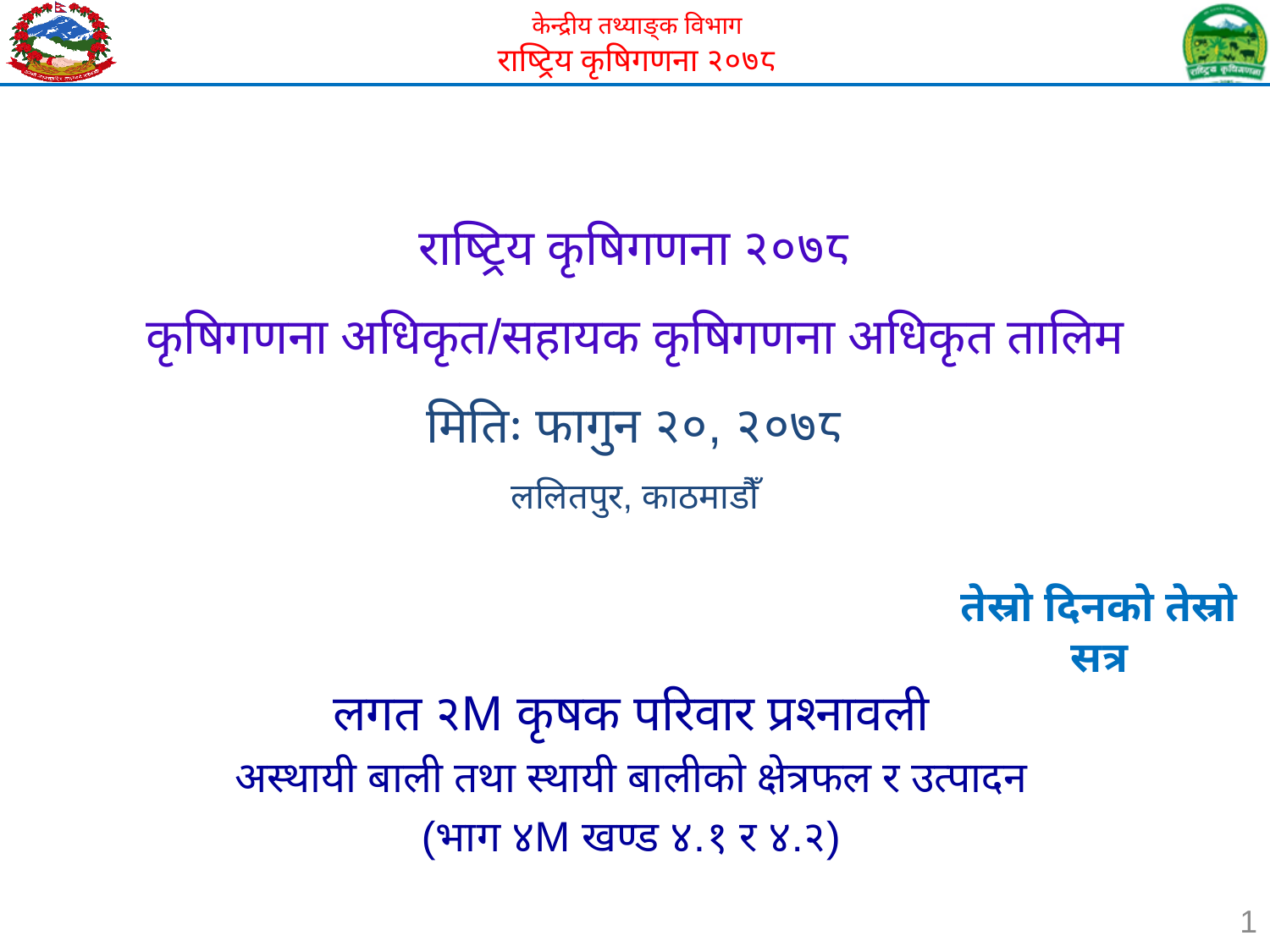

# राष्ट्रिय कृषिगणना २०७८ कृषिगणना अधिकृत/सहायक कृषिगणना अधिकृत तालिम मितिः फागुन २०, २०७८ ललितपुर, काठमाडौँ
तेस्रो दिनको तेस्रो सत्र
लगत २M कृषक परिवार प्रश्नावली
अस्थायी बाली तथा स्थायी बालीको क्षेत्रफल र उत्पादन
(भाग ४M खण्ड ४.१ र ४.२)

1